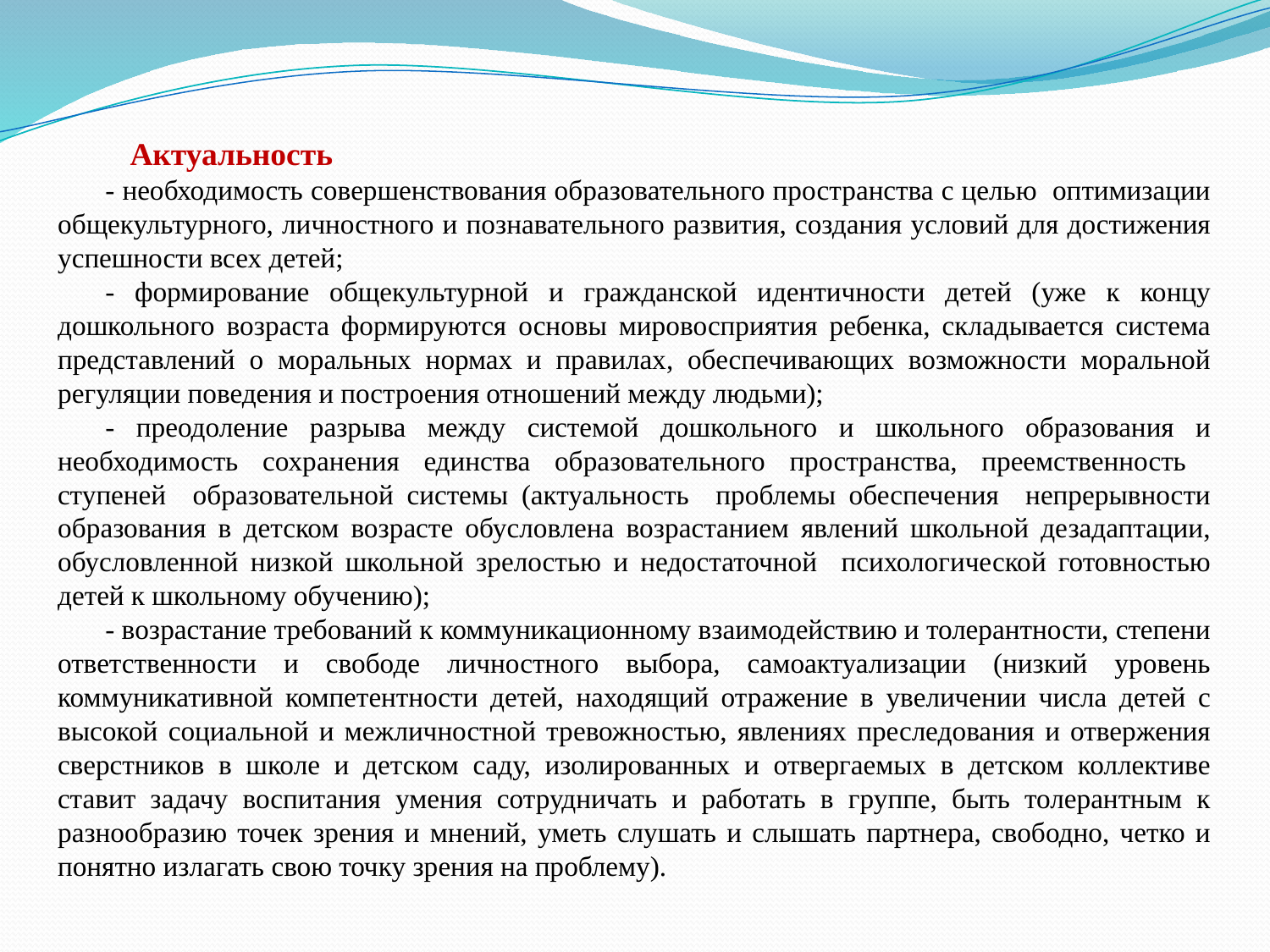

Актуальность
- необходимость совершенствования образовательного пространства с целью  оптимизации общекультурного, личностного и познавательного развития, создания условий для достижения успешности всех детей;
- формирование общекультурной и гражданской идентичности детей (уже к концу дошкольного возраста формируются основы мировосприятия ребенка, складывается система представлений о моральных нормах и правилах, обеспечивающих возможности моральной регуляции поведения и построения отношений между людьми);
- преодоление разрыва между системой дошкольного и школьного образования и необходимость сохранения единства образовательного пространства, преемственность  ступеней  образовательной системы (актуальность  проблемы обеспечения  непрерывности образования в детском возрасте обусловлена возрастанием явлений школьной дезадаптации, обусловленной низкой школьной зрелостью и недостаточной  психологической готовностью детей к школьному обучению);
- возрастание требований к коммуникационному взаимодействию и толерантности, степени ответственности и свободе личностного выбора, самоактуализации (низкий уровень коммуникативной компетентности детей, находящий отражение в увеличении числа детей с высокой социальной и межличностной тревожностью, явлениях преследования и отвержения сверстников в школе и детском саду, изолированных и отвергаемых в детском коллективе ставит задачу воспитания умения сотрудничать и работать в группе, быть толерантным к разнообразию точек зрения и мнений, уметь слушать и слышать партнера, свободно, четко и понятно излагать свою точку зрения на проблему).